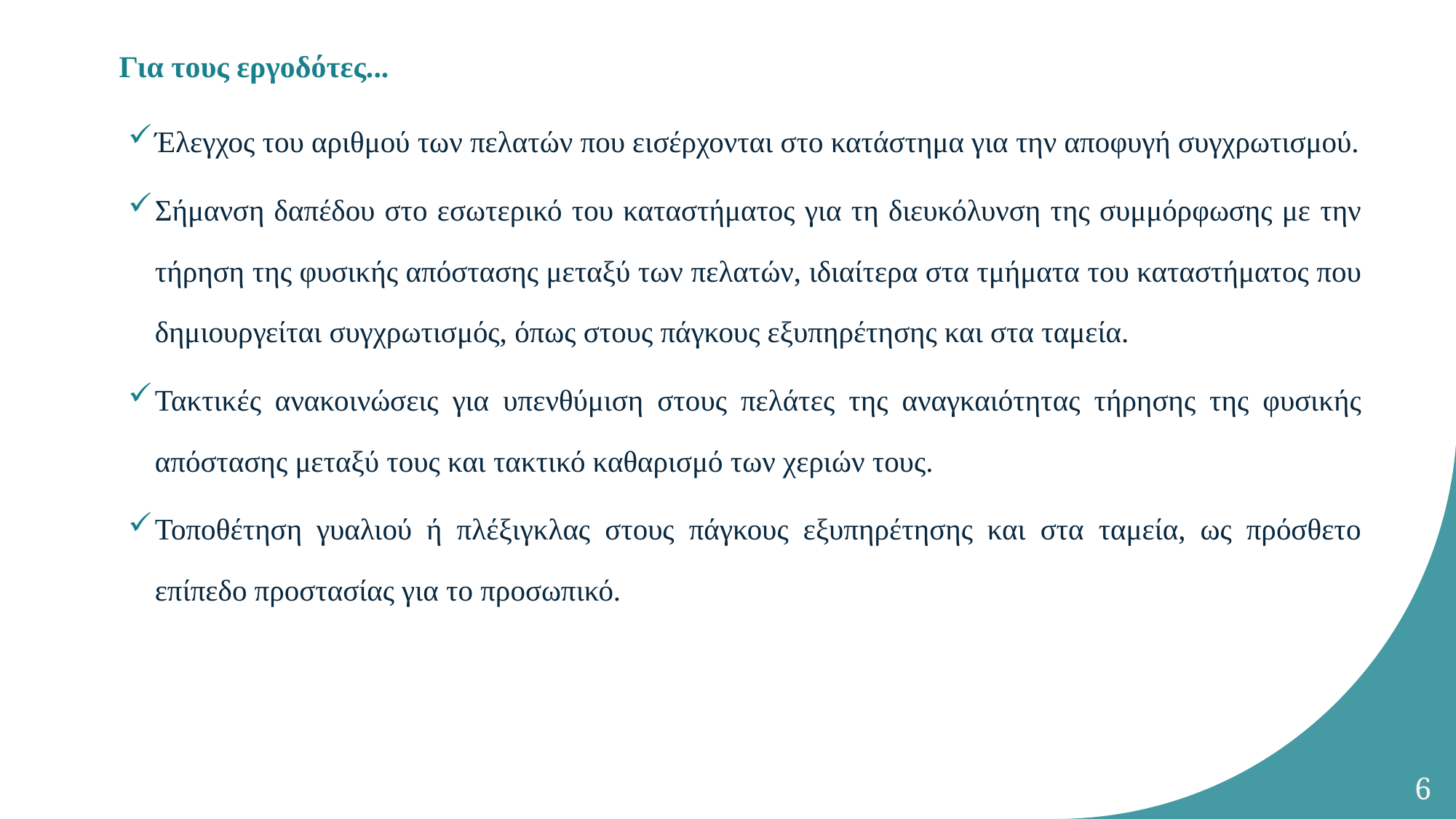

# Για τους εργοδότες...
Έλεγχος του αριθμού των πελατών που εισέρχονται στο κατάστημα για την αποφυγή συγχρωτισμού.
Σήμανση δαπέδου στο εσωτερικό του καταστήματος για τη διευκόλυνση της συμμόρφωσης με την τήρηση της φυσικής απόστασης μεταξύ των πελατών, ιδιαίτερα στα τμήματα του καταστήματος που δημιουργείται συγχρωτισμός, όπως στους πάγκους εξυπηρέτησης και στα ταμεία.
Τακτικές ανακοινώσεις για υπενθύμιση στους πελάτες της αναγκαιότητας τήρησης της φυσικής απόστασης μεταξύ τους και τακτικό καθαρισμό των χεριών τους.
Τοποθέτηση γυαλιού ή πλέξιγκλας στους πάγκους εξυπηρέτησης και στα ταμεία, ως πρόσθετο επίπεδο προστασίας για το προσωπικό.

6